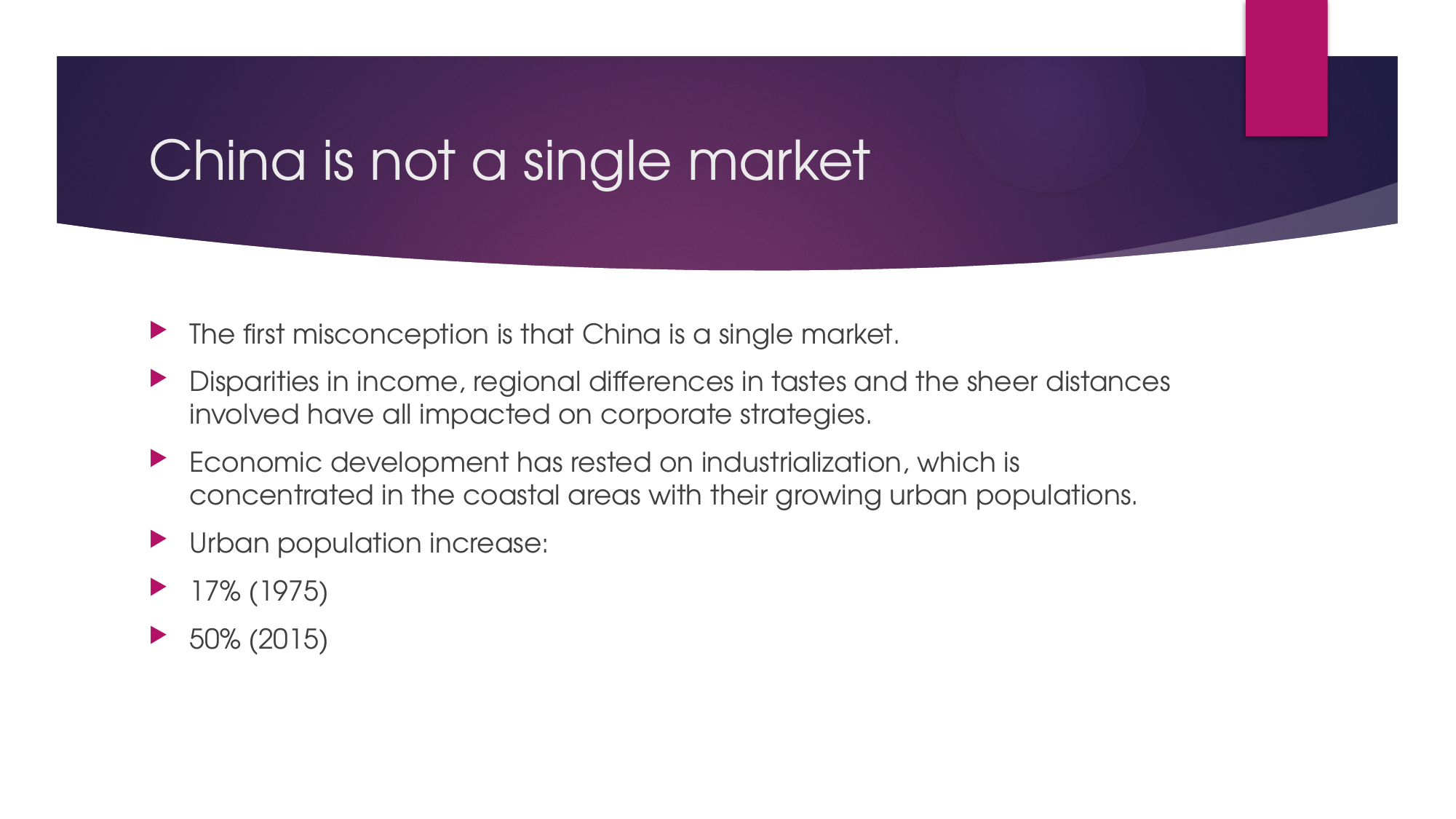

# China is not a single market
The first misconception is that China is a single market.
Disparities in income, regional differences in tastes and the sheer distances involved have all impacted on corporate strategies.
Economic development has rested on industrialization, which is concentrated in the coastal areas with their growing urban populations.
Urban population increase:
17% (1975)
50% (2015)